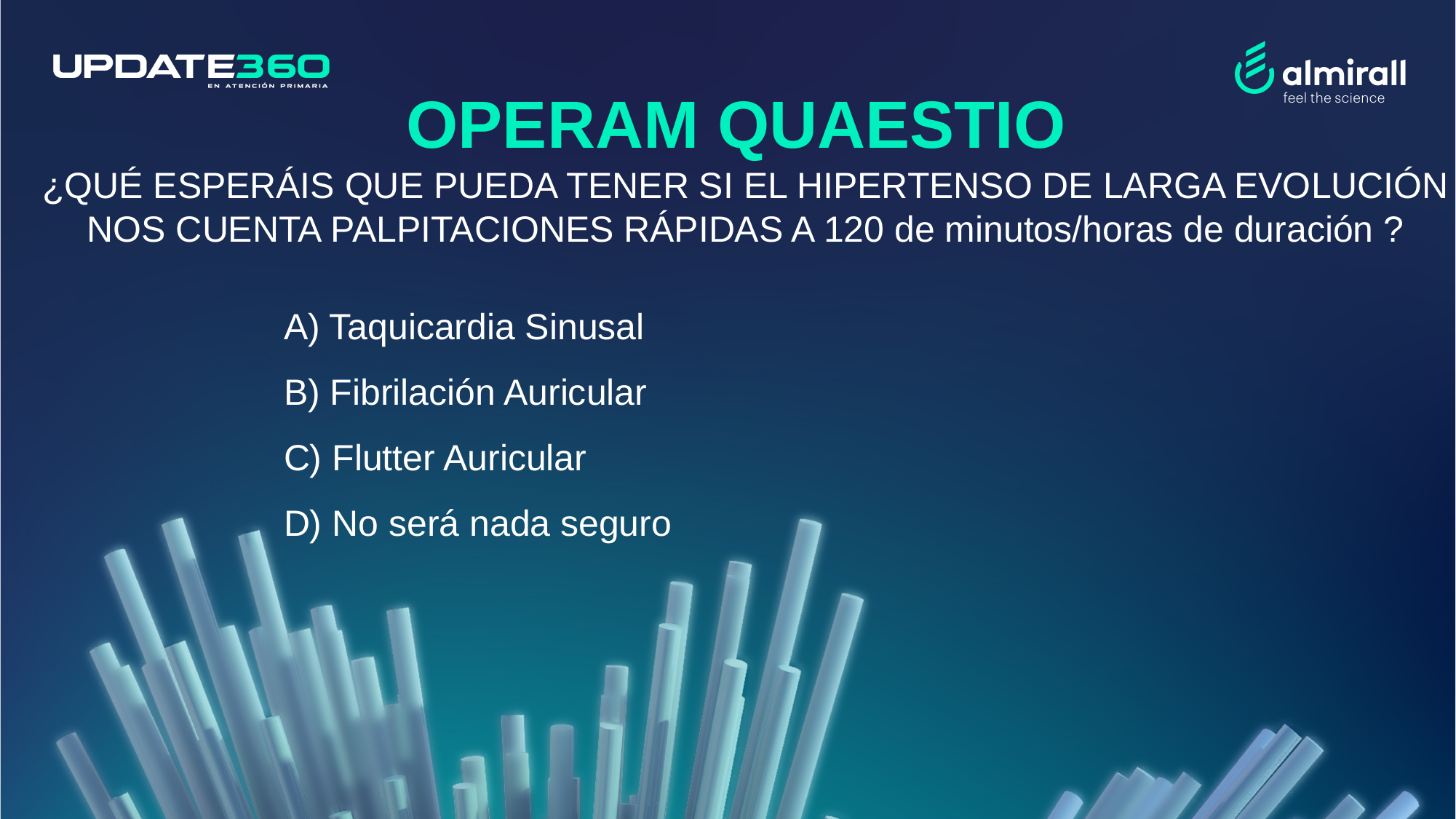

OPERAM QUAESTIO
¿QUÉ ESPERÁIS QUE PUEDA TENER SI EL HIPERTENSO DE LARGA EVOLUCIÓN NOS CUENTA PALPITACIONES RÁPIDAS A 120 de minutos/horas de duración ?
A) Taquicardia Sinusal
B) Fibrilación Auricular
C) Flutter Auricular
D) No será nada seguro